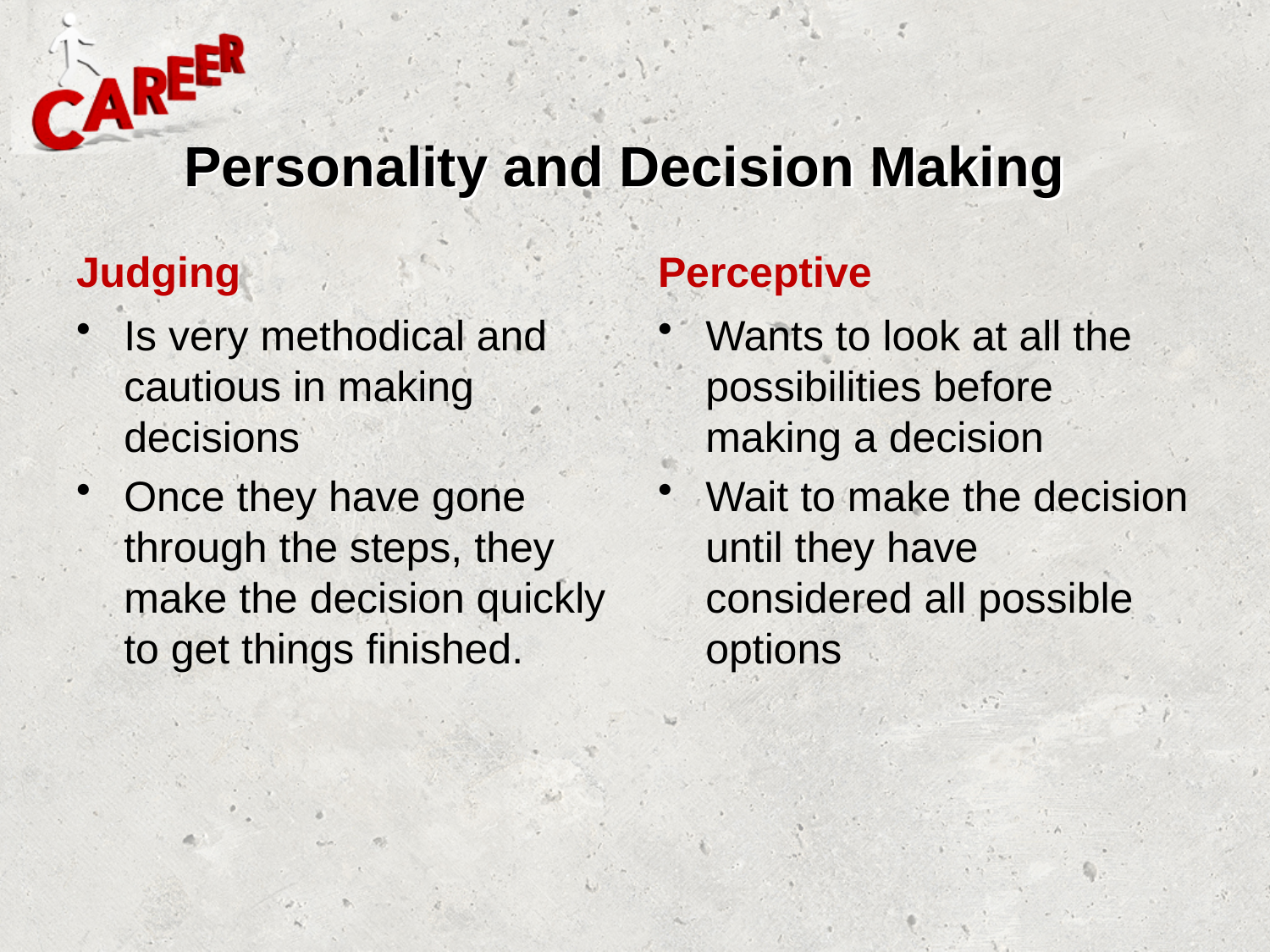

# Personality and Decision Making
Judging
Perceptive
Is very methodical and cautious in making decisions
Once they have gone through the steps, they make the decision quickly to get things finished.
Wants to look at all the possibilities before making a decision
Wait to make the decision until they have considered all possible options